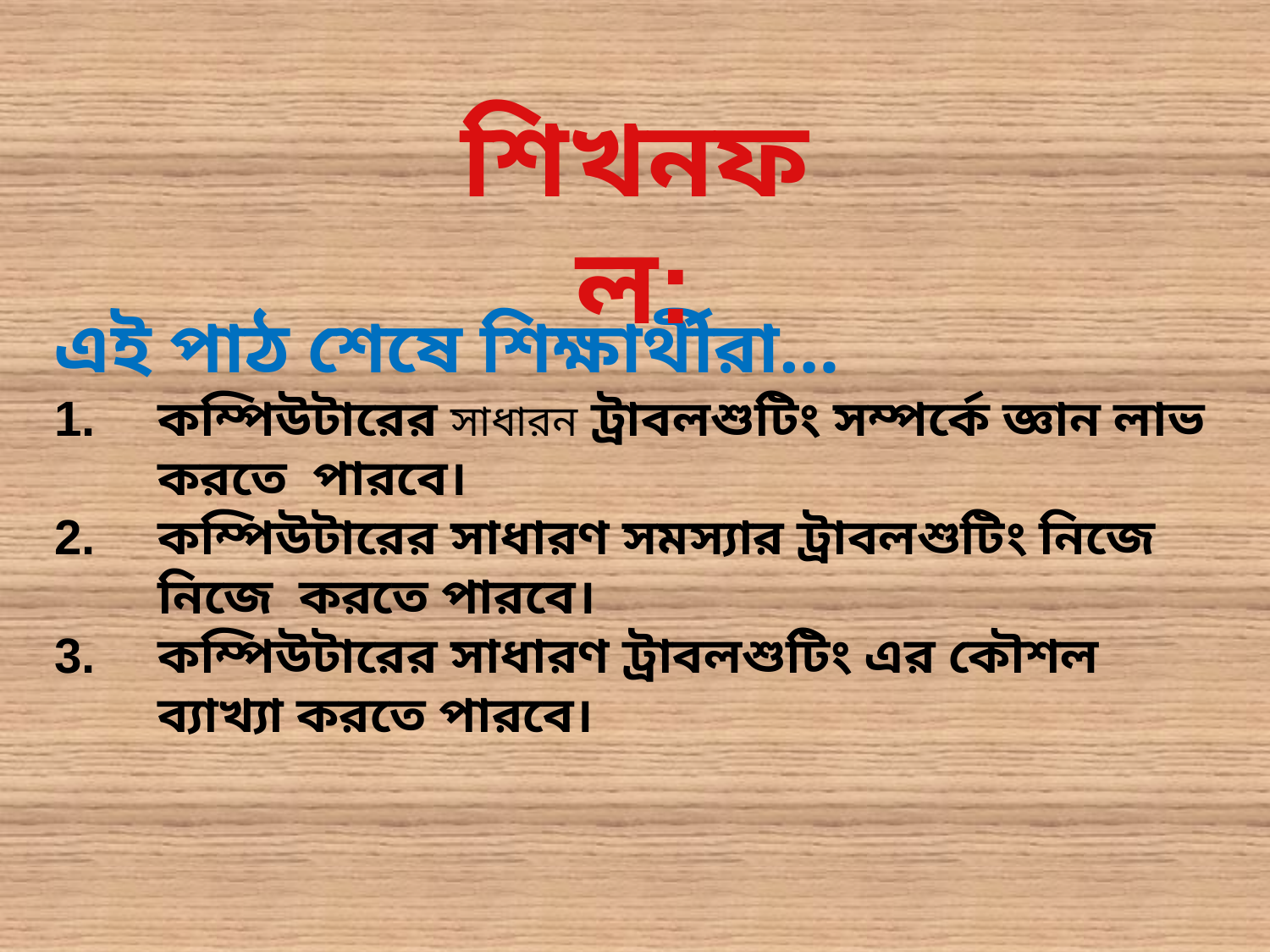

শিখনফল:
এই পাঠ শেষে শিক্ষার্থীরা…
কম্পিউটারের সাধারন ট্রাবলশুটিং সম্পর্কে জ্ঞান লাভ করতে  পারবে।
কম্পিউটারের সাধারণ সমস্যার ট্রাবলশুটিং নিজে নিজে  করতে পারবে।
কম্পিউটারের সাধারণ ট্রাবলশুটিং এর কৌশল ব্যাখ্যা করতে পারবে।